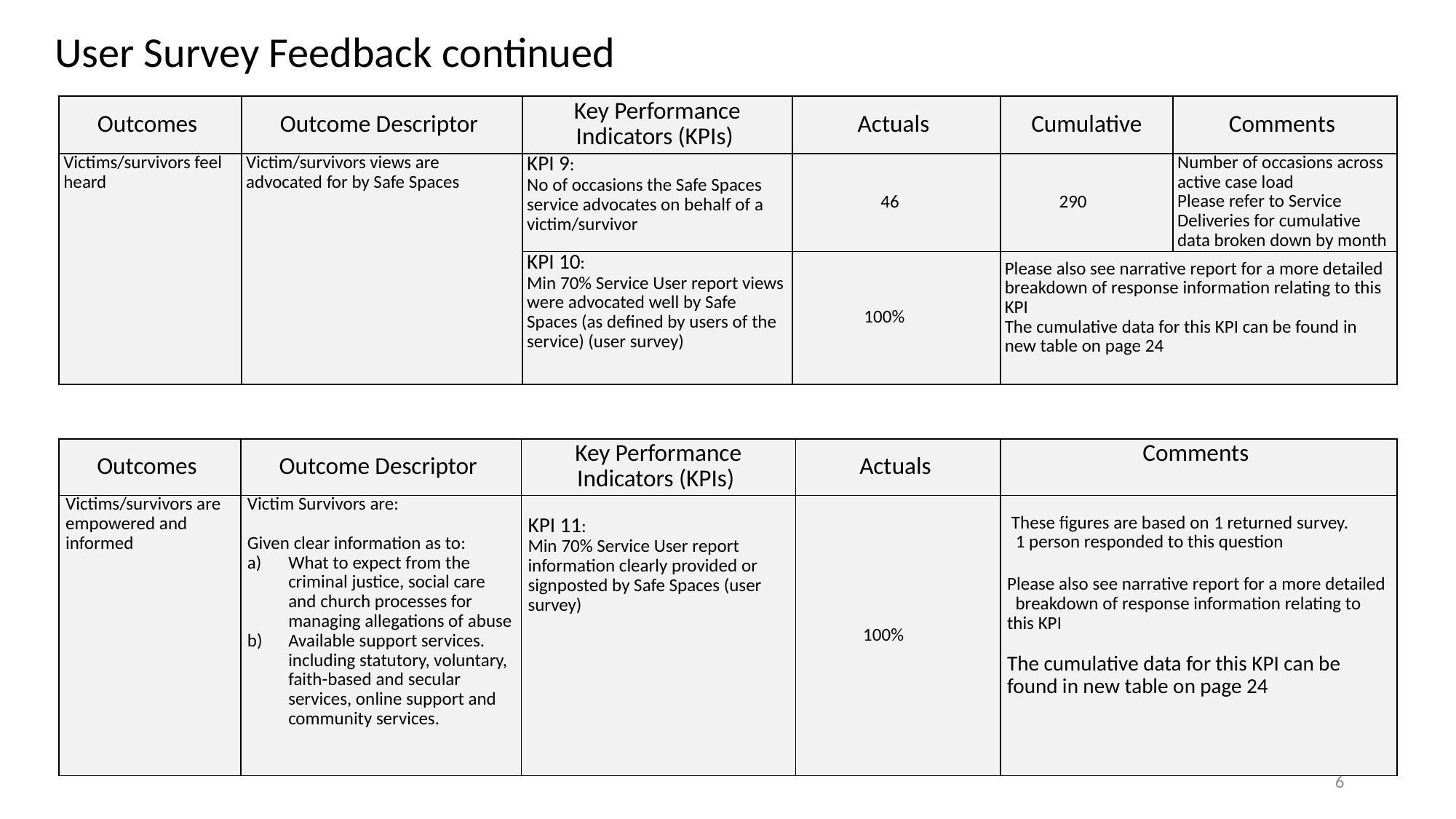

# User Survey Feedback continued
| Outcomes | Outcome Descriptor | Key Performance Indicators (KPIs) | Actuals | Cumulative | Comments |
| --- | --- | --- | --- | --- | --- |
| Victims/survivors feel heard | Victim/survivors views are advocated for by Safe Spaces | KPI 9: No of occasions the Safe Spaces service advocates on behalf of a victim/survivor | 46 | 290 | Number of occasions across active case load Please refer to Service Deliveries for cumulative data broken down by month |
|  |  | KPI 10: Min 70% Service User report views were advocated well by Safe Spaces (as defined by users of the service) (user survey) | 100% | Please also see narrative report for a more detailed breakdown of response information relating to this KPI The cumulative data for this KPI can be found in new table on page 24 |  |
| Outcomes | Outcome Descriptor | Key Performance Indicators (KPIs) | Actuals | Comments |
| --- | --- | --- | --- | --- |
| Victims/survivors are empowered and informed | Victim Survivors are: Given clear information as to: What to expect from the criminal justice, social care and church processes for managing allegations of abuse Available support services. including statutory, voluntary, faith-based and secular services, online support and community services. | KPI 11: Min 70% Service User report information clearly provided or signposted by Safe Spaces (user survey) | 100% | These figures are based on 1 returned survey. 1 person responded to this question Please also see narrative report for a more detailed breakdown of response information relating to this KPI The cumulative data for this KPI can be found in new table on page 24 |
6